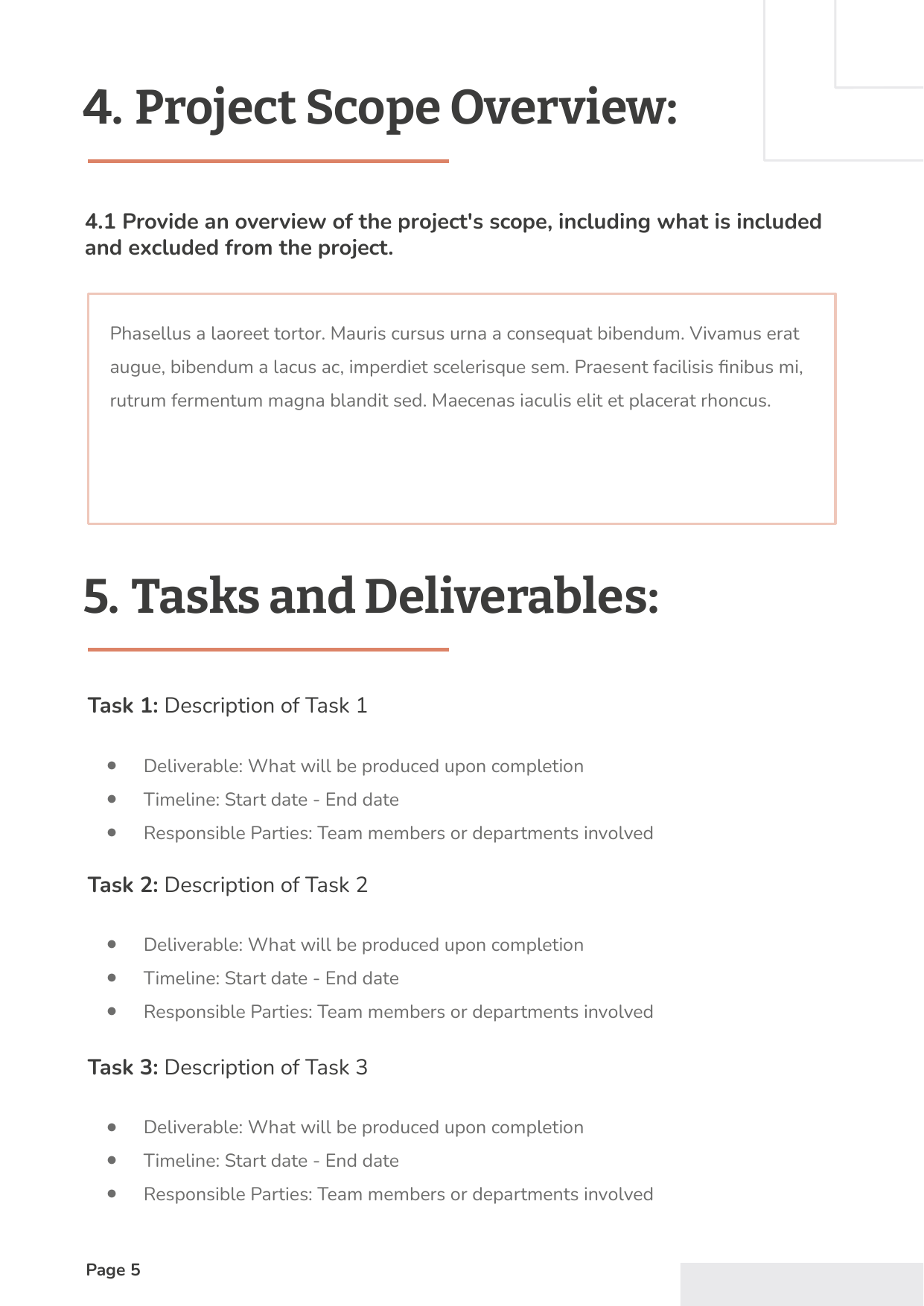

4. Project Scope Overview:
4.1 Provide an overview of the project's scope, including what is included
and excluded from the project.

Phasellus a laoreet tortor. Mauris cursus urna a consequat bibendum. Vivamus erat augue, bibendum a lacus ac, imperdiet scelerisque sem. Praesent facilisis finibus mi, rutrum fermentum magna blandit sed. Maecenas iaculis elit et placerat rhoncus.
5. Tasks and Deliverables:
Task 1: Description of Task 1
Deliverable: What will be produced upon completion
Timeline: Start date - End date
Responsible Parties: Team members or departments involved
Task 2: Description of Task 2
Deliverable: What will be produced upon completion
Timeline: Start date - End date
Responsible Parties: Team members or departments involved
Task 3: Description of Task 3
Deliverable: What will be produced upon completion
Timeline: Start date - End date
Responsible Parties: Team members or departments involved
Page 5